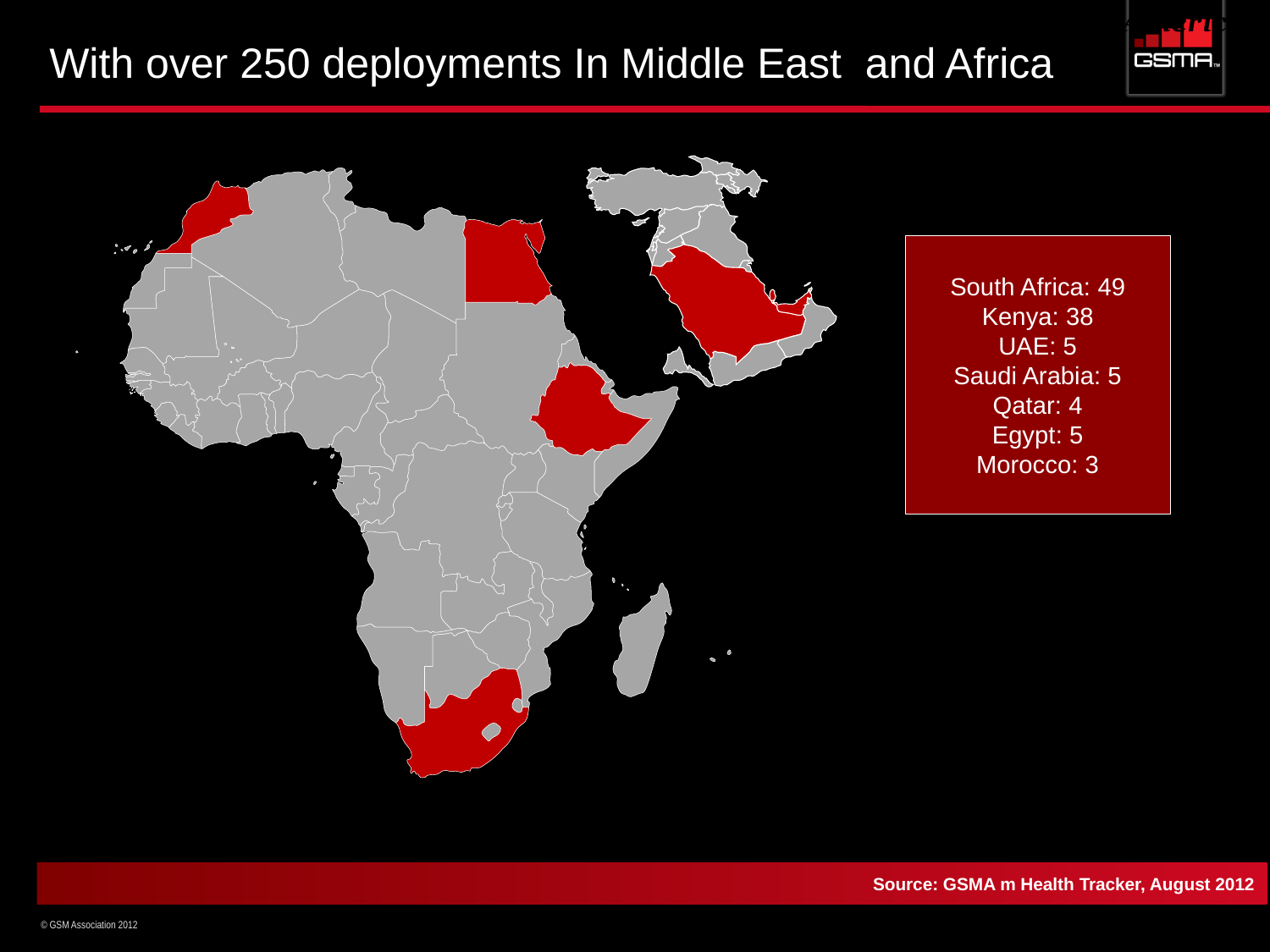

Under The global mobile health market has started taking shape-> Latin America

With over 250 deployments In Middle East  and Africa

South Africa: 49
Kenya: 38
UAE: 5
Saudi Arabia: 5
Qatar: 4
Egypt: 5
Morocco: 3

Source: GSMA m Health Tracker, August 2012